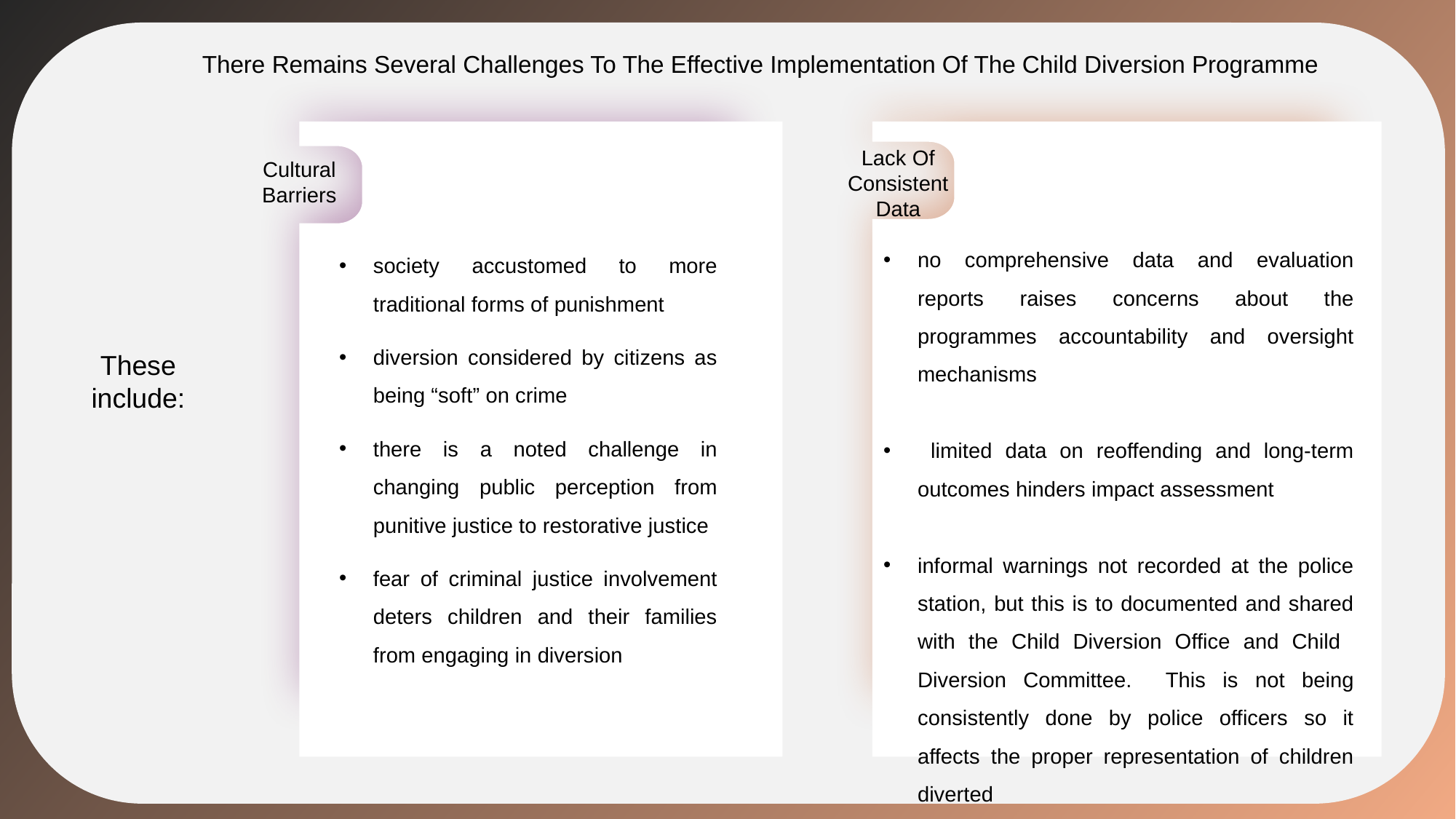

There Remains Several Challenges To The Effective Implementation Of The Child Diversion Programme

Lack Of Consistent Data
Cultural Barriers
no comprehensive data and evaluation reports raises concerns about the programmes accountability and oversight mechanisms

 limited data on reoffending and long-term outcomes hinders impact assessment

informal warnings not recorded at the police station, but this is to documented and shared with the Child Diversion Office and Child  Diversion Committee.  This is not being consistently done by police officers so it affects the proper representation of children diverted

society accustomed to more traditional forms of punishment
diversion considered by citizens as being “soft” on crime
there is a noted challenge in changing public perception from punitive justice to restorative justice
fear of criminal justice involvement deters children and their families from engaging in diversion

These include: